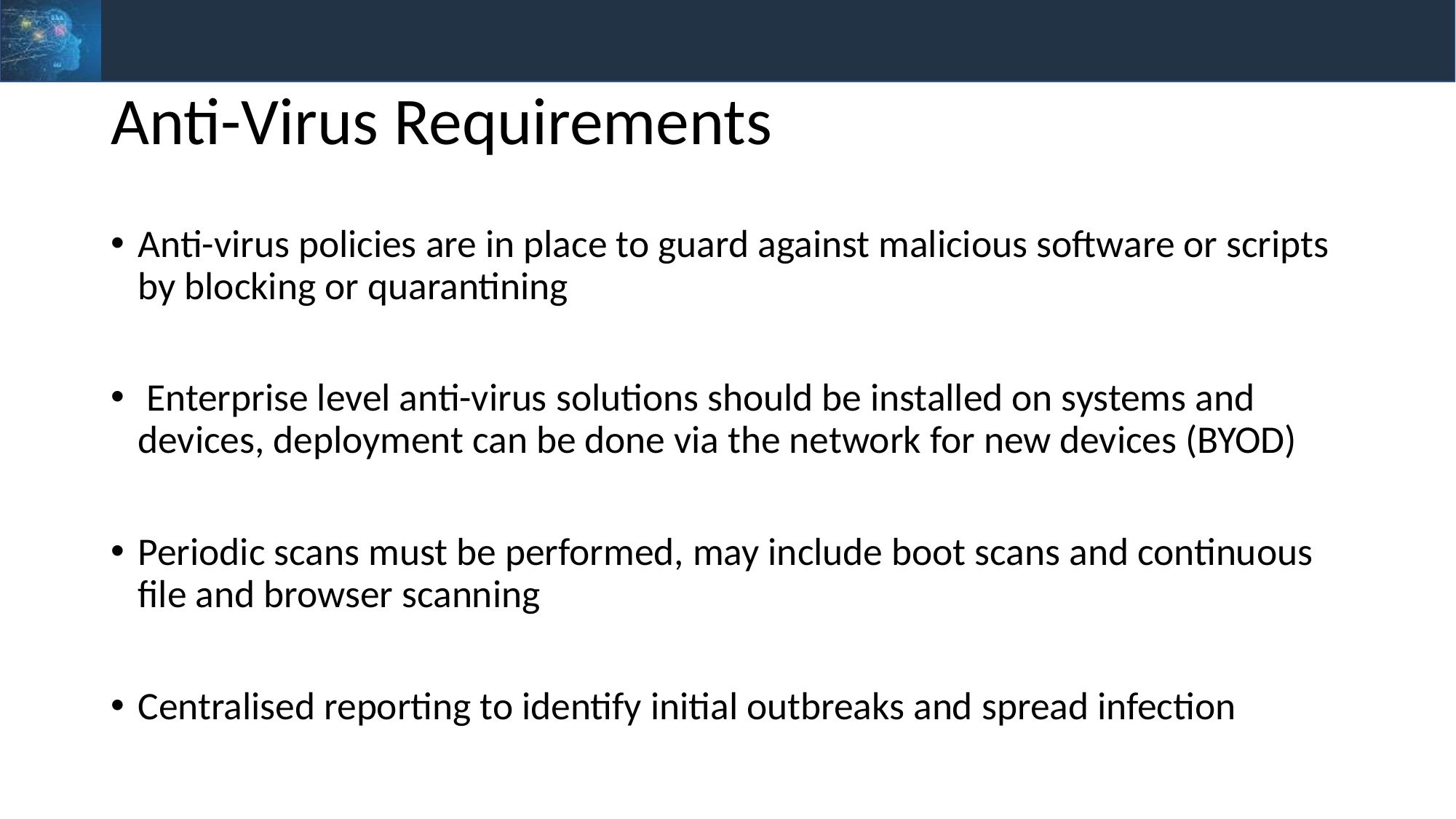

# Anti-Virus Requirements
Anti-virus policies are in place to guard against malicious software or scripts by blocking or quarantining

 Enterprise level anti-virus solutions should be installed on systems and devices, deployment can be done via the network for new devices (BYOD)

Periodic scans must be performed, may include boot scans and continuous file and browser scanning

Centralised reporting to identify initial outbreaks and spread infection